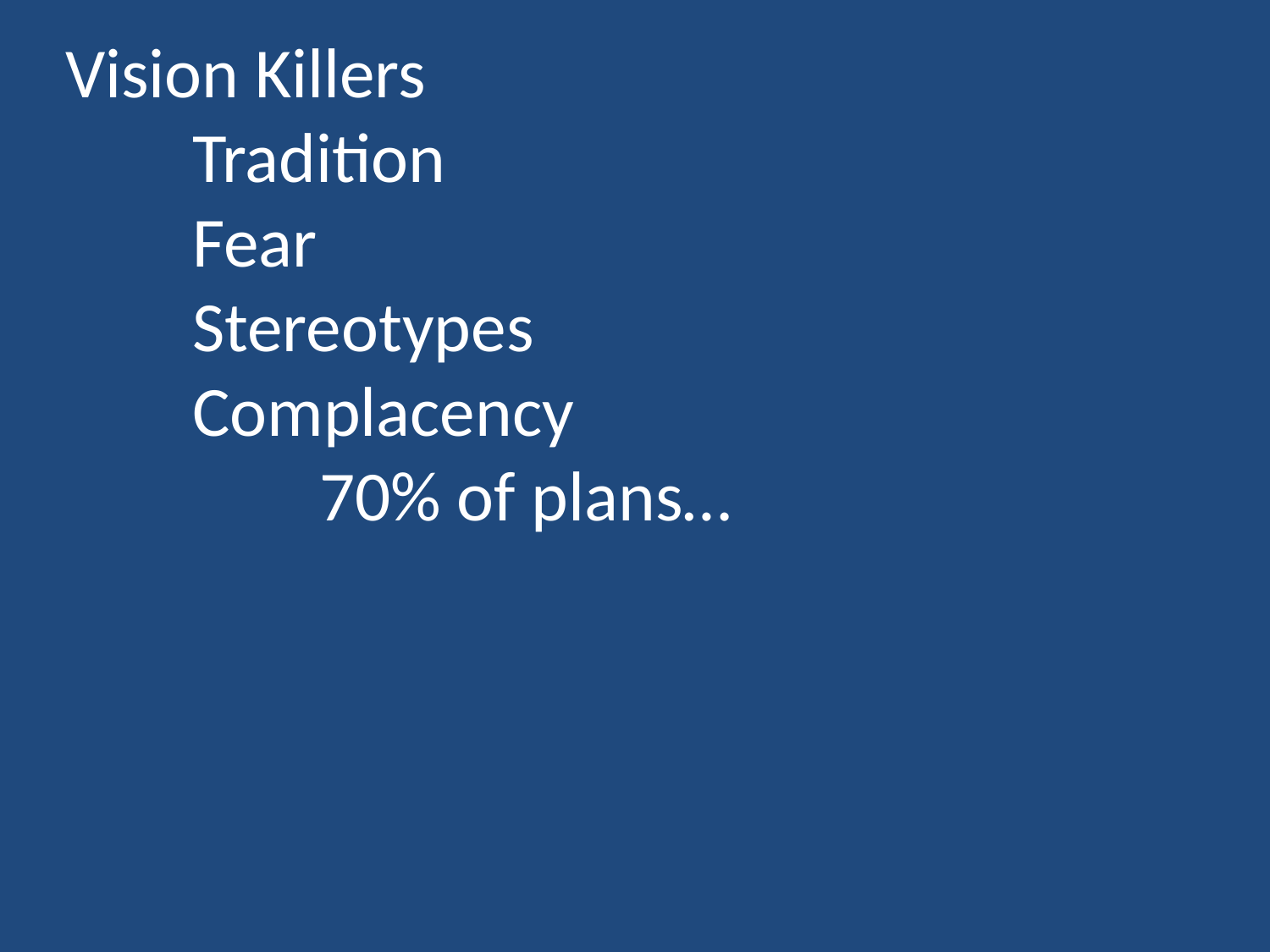

Vision Killers
	Tradition
	Fear
	Stereotypes
	Complacency
		70% of plans…